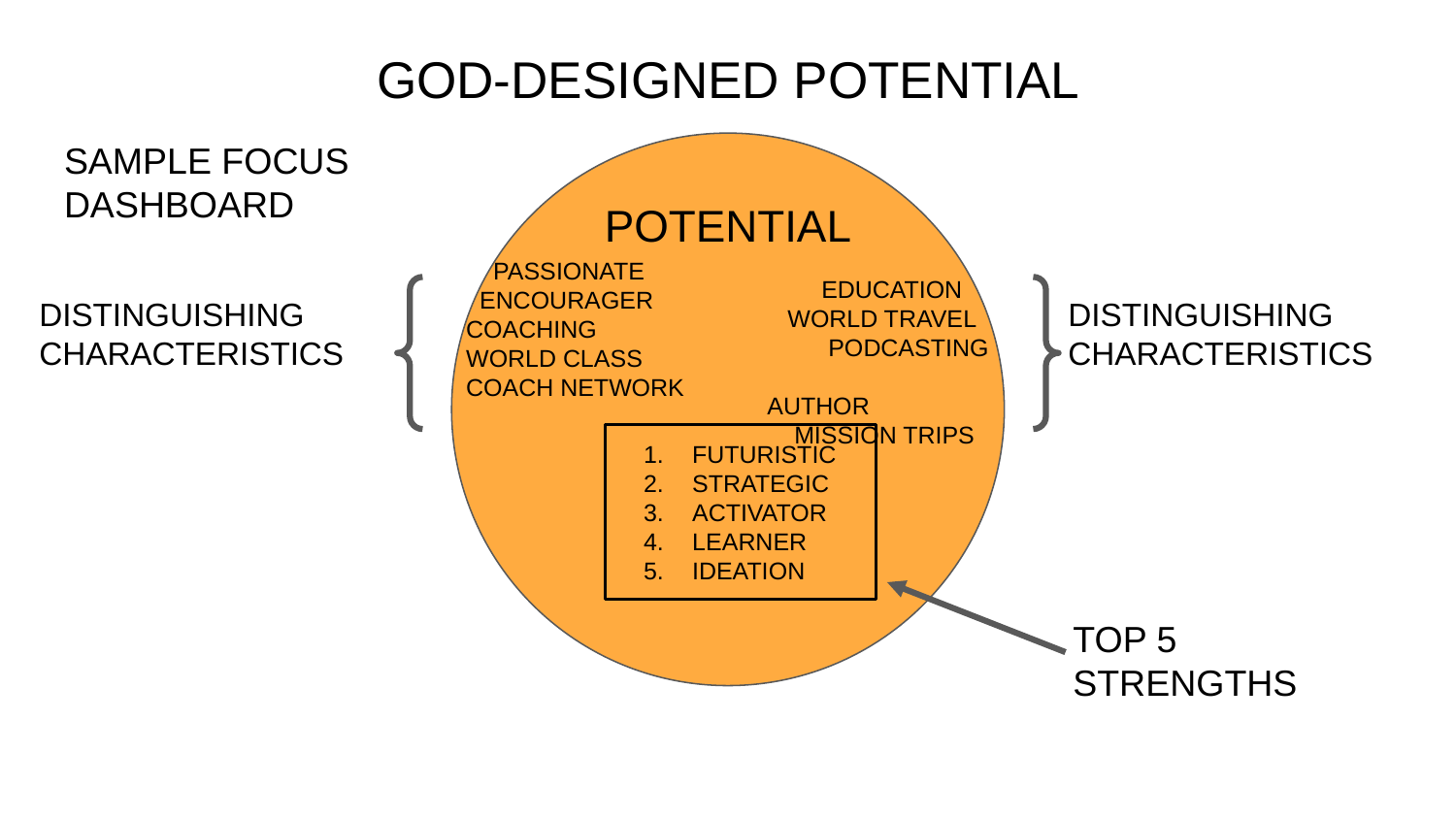

# GOD-DESIGNED POTENTIAL
SAMPLE FOCUS
DASHBOARD

POTENTIAL
    PASSIONATE
  ENCOURAGER
COACHING
WORLD CLASS COACH NETWORK

        EDUCATION
   WORLD TRAVEL
         PODCASTING
                   AUTHOR
    MISSION TRIPS

DISTINGUISHING
CHARACTERISTICS
DISTINGUISHING
CHARACTERISTICS
FUTURISTIC
STRATEGIC
ACTIVATOR
LEARNER
IDEATION
TOP 5
STRENGTHS